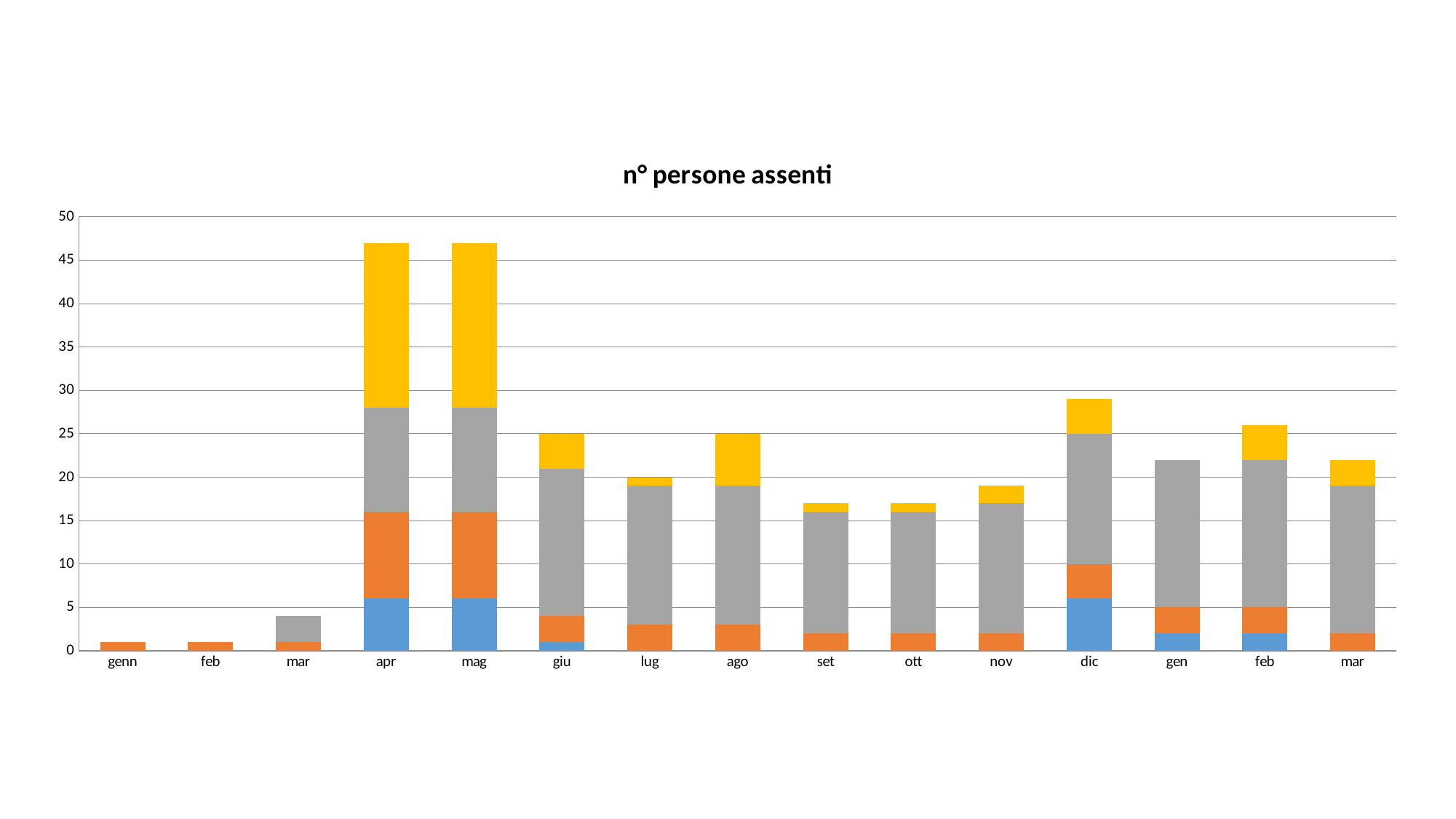

### Chart: n° persone assenti

| Category | Diurno Piergiorgio | Diurno Rinascita | Csre Esemon | Csre Tolmezzo |
|---|---|---|---|---|
| genn | 0.0 | 1.0 | 0.0 | 0.0 |
| feb | 0.0 | 1.0 | 0.0 | 0.0 |
| mar | 0.0 | 1.0 | 3.0 | 0.0 |
| apr | 6.0 | 10.0 | 12.0 | 19.0 |
| mag | 6.0 | 10.0 | 12.0 | 19.0 |
| giu | 1.0 | 3.0 | 17.0 | 4.0 |
| lug | 0.0 | 3.0 | 16.0 | 1.0 |
| ago | 0.0 | 3.0 | 16.0 | 6.0 |
| set | 0.0 | 2.0 | 14.0 | 1.0 |
| ott | 0.0 | 2.0 | 14.0 | 1.0 |
| nov | 0.0 | 2.0 | 15.0 | 2.0 |
| dic | 6.0 | 4.0 | 15.0 | 4.0 |
| gen | 2.0 | 3.0 | 17.0 | 0.0 |
| feb | 2.0 | 3.0 | 17.0 | 4.0 |
| mar | 0.0 | 2.0 | 17.0 | 3.0 |